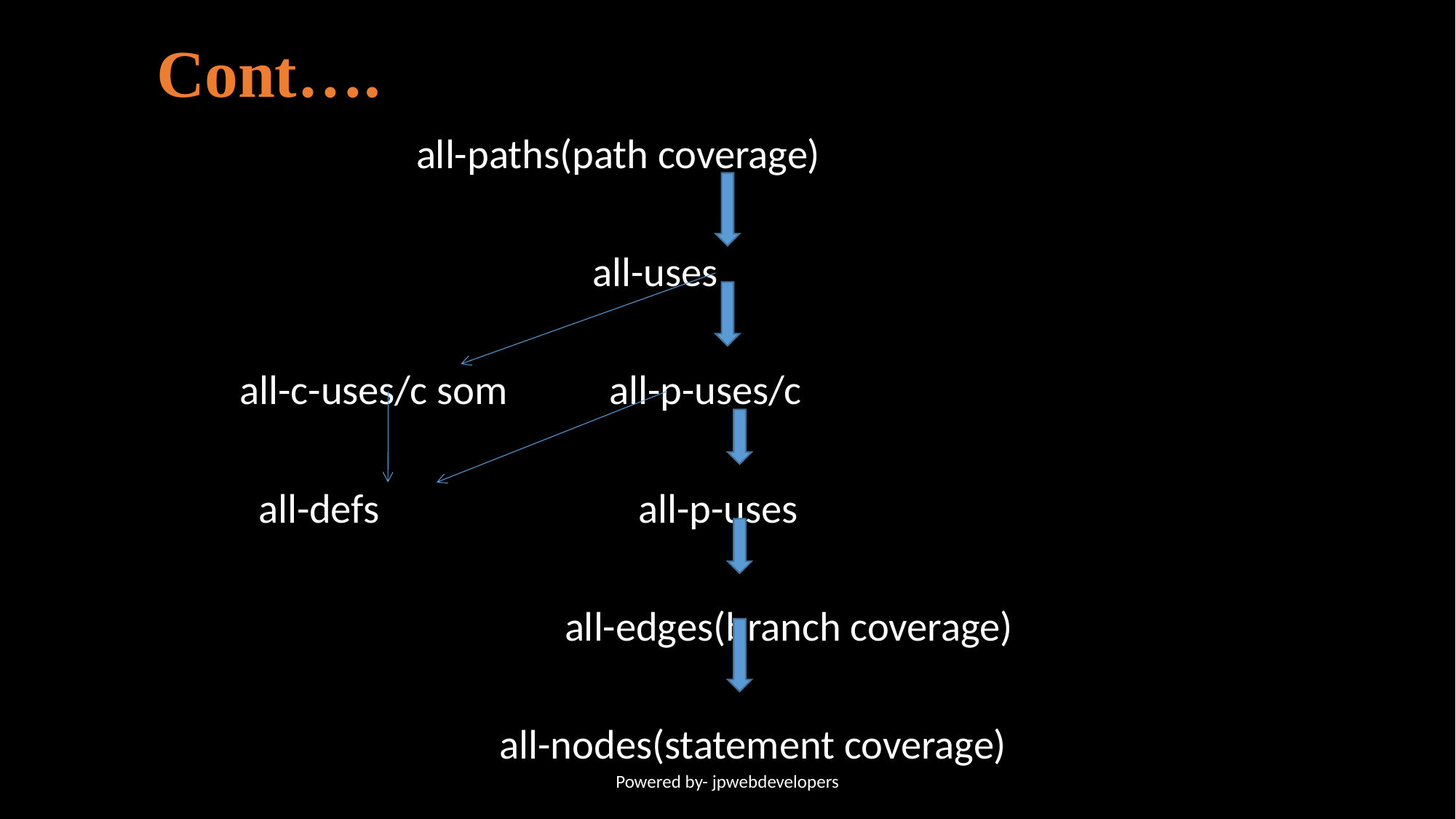

# Cont….
                            all-paths(path coverage)

                                               all-uses

         all-c-uses/c som           all-p-uses/c

           all-defs                            all-p-uses

                                            all-edges(branch coverage)

                                     all-nodes(statement coverage)

Powered by- jpwebdevelopers